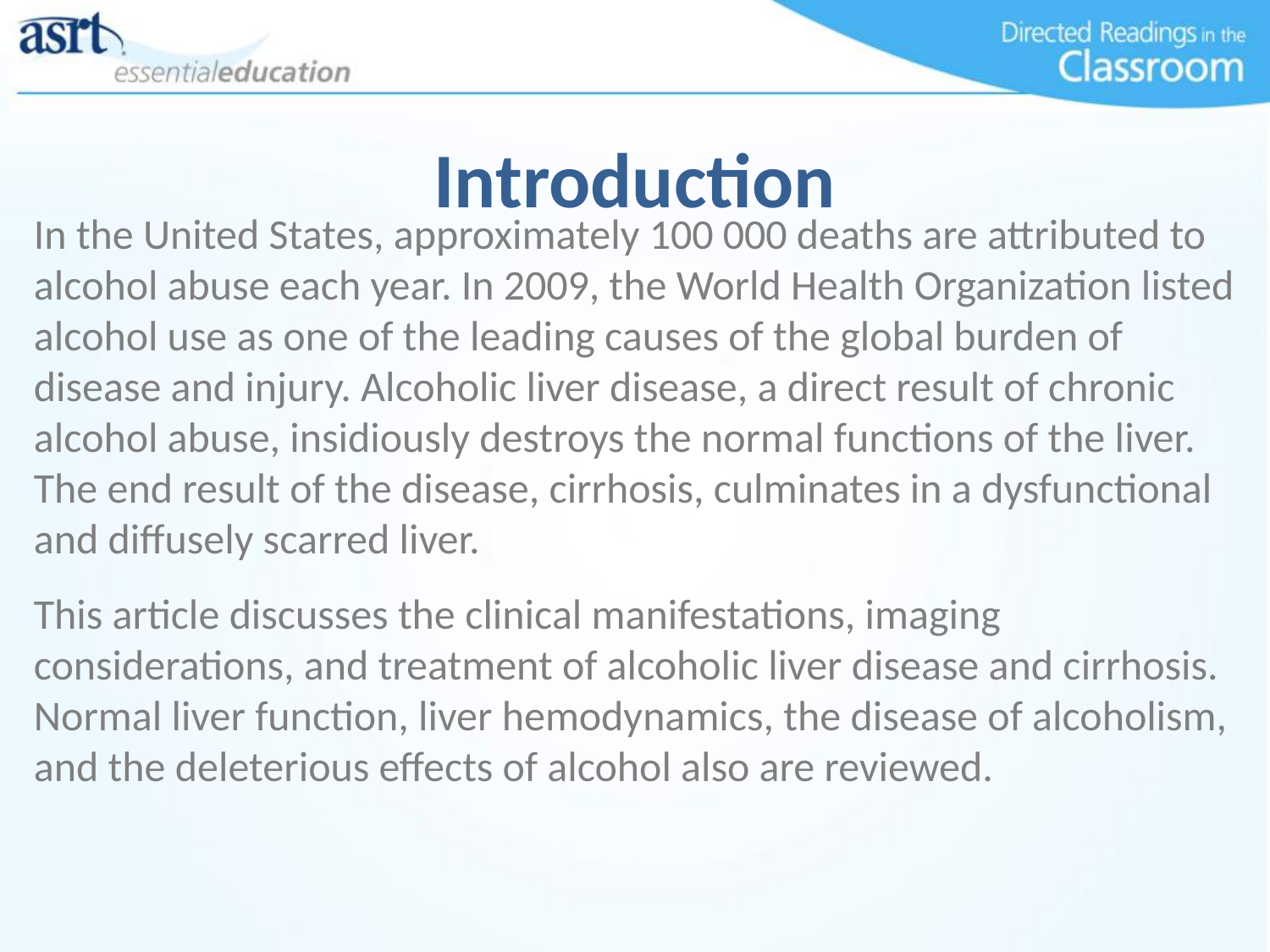

# Introduction
In the United States, approximately 100 000 deaths are attributed to alcohol abuse each year. In 2009, the World Health Organization listed alcohol use as one of the leading causes of the global burden of disease and injury. Alcoholic liver disease, a direct result of chronic alcohol abuse, insidiously destroys the normal functions of the liver. The end result of the disease, cirrhosis, culminates in a dysfunctional and diffusely scarred liver.
This article discusses the clinical manifestations, imaging considerations, and treatment of alcoholic liver disease and cirrhosis. Normal liver function, liver hemodynamics, the disease of alcoholism, and the deleterious effects of alcohol also are reviewed.